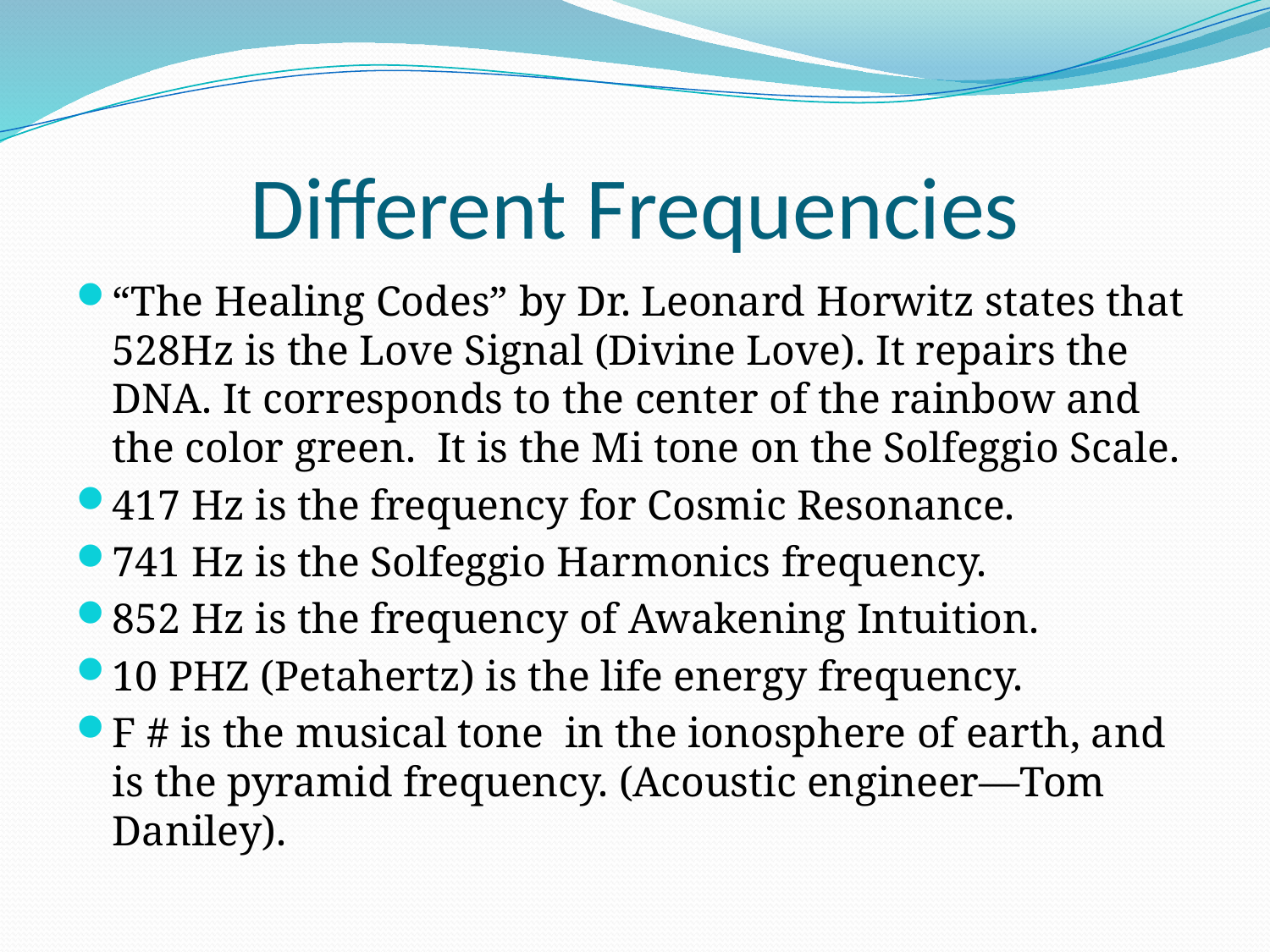

# Different Frequencies
“The Healing Codes” by Dr. Leonard Horwitz states that 528Hz is the Love Signal (Divine Love). It repairs the DNA. It corresponds to the center of the rainbow and the color green.  It is the Mi tone on the Solfeggio Scale.
417 Hz is the frequency for Cosmic Resonance.
741 Hz is the Solfeggio Harmonics frequency.
852 Hz is the frequency of Awakening Intuition.
10 PHZ (Petahertz) is the life energy frequency.
F # is the musical tone  in the ionosphere of earth, and is the pyramid frequency. (Acoustic engineer—Tom Daniley).